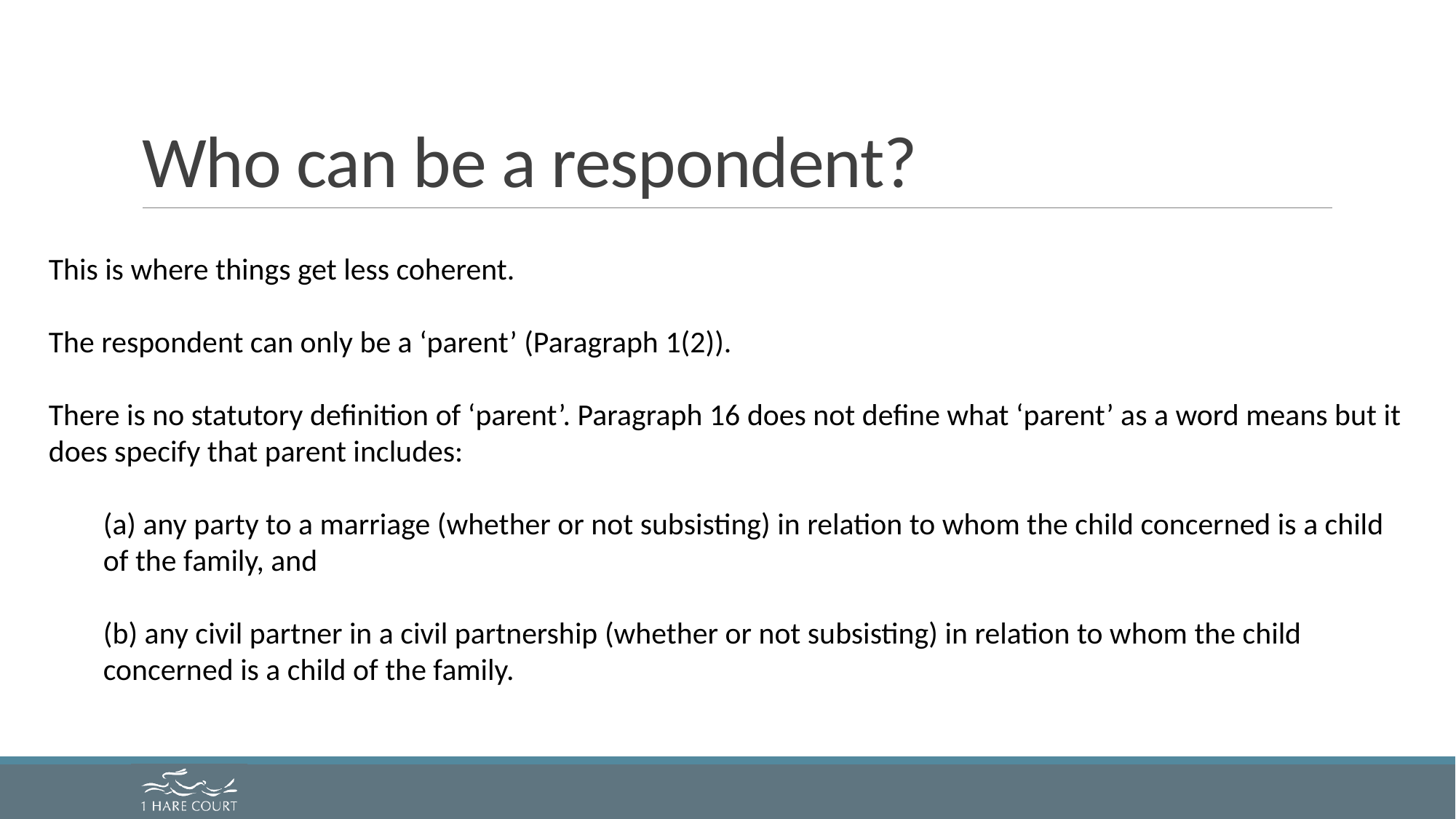

# Who can be a respondent?

This is where things get less coherent.

The respondent can only be a ‘parent’ (Paragraph 1(2)).

There is no statutory definition of ‘parent’. Paragraph 16 does not define what ‘parent’ as a word means but it does specify that parent includes:

(a) any party to a marriage (whether or not subsisting) in relation to whom the child concerned is a child of the family, and

(b) any civil partner in a civil partnership (whether or not subsisting) in relation to whom the child concerned is a child of the family.